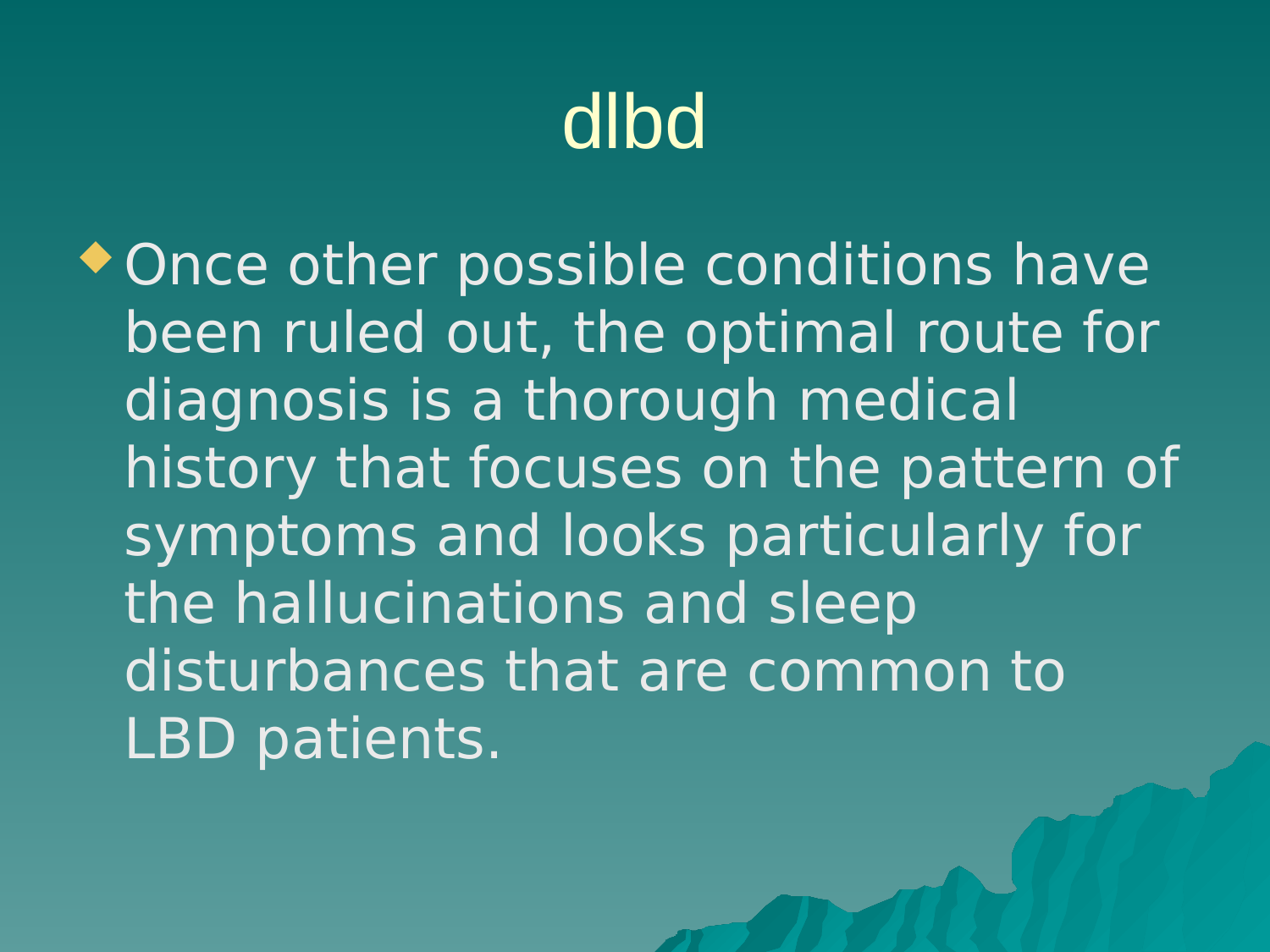

# dlbd
Once other possible conditions have been ruled out, the optimal route for diagnosis is a thorough medical history that focuses on the pattern of symptoms and looks particularly for the hallucinations and sleep disturbances that are common to LBD patients.